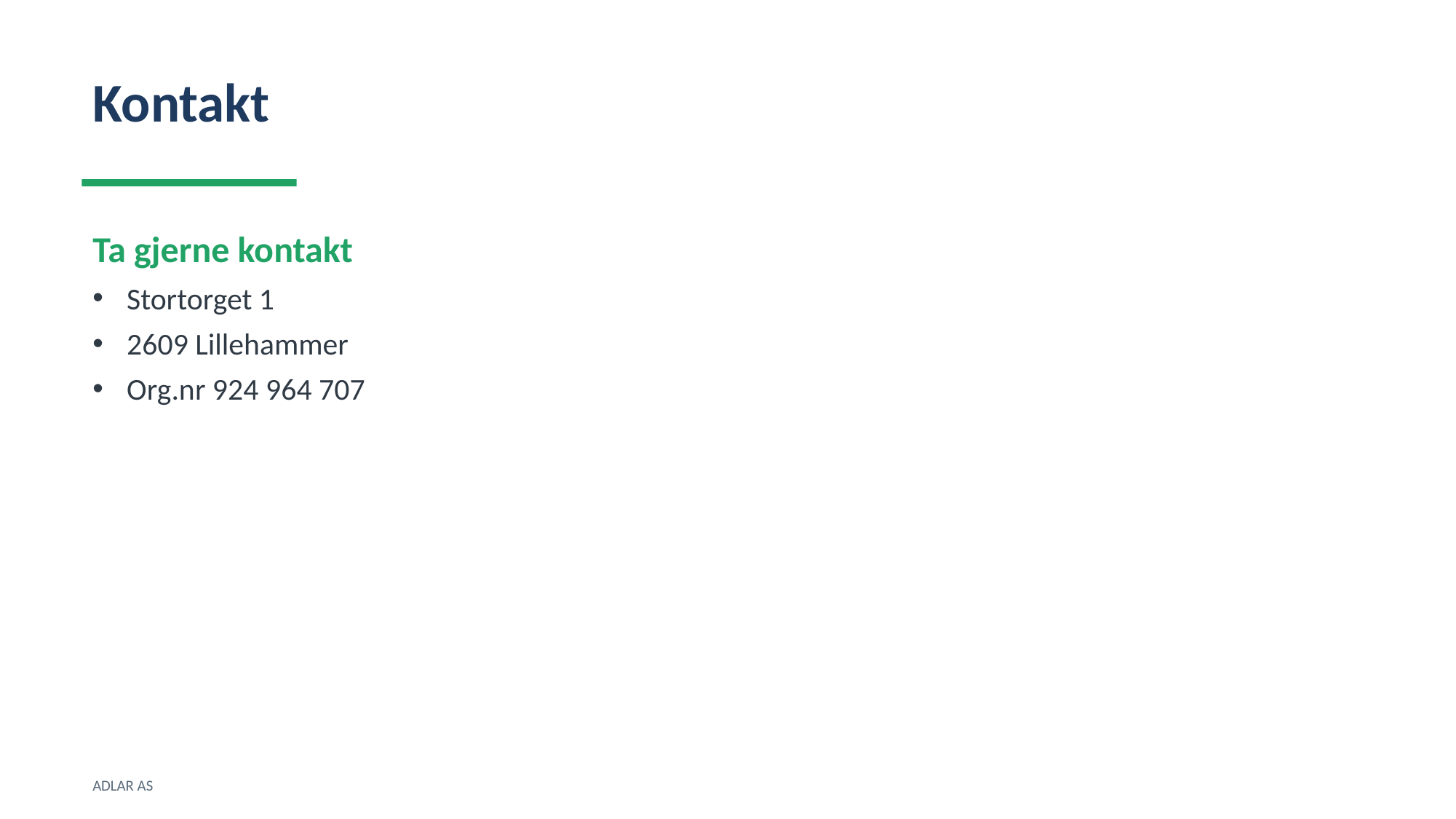

Kontakt

Ta gjerne kontakt
Stortorget 1
2609 Lillehammer
Org.nr 924 964 707
ADLAR AS